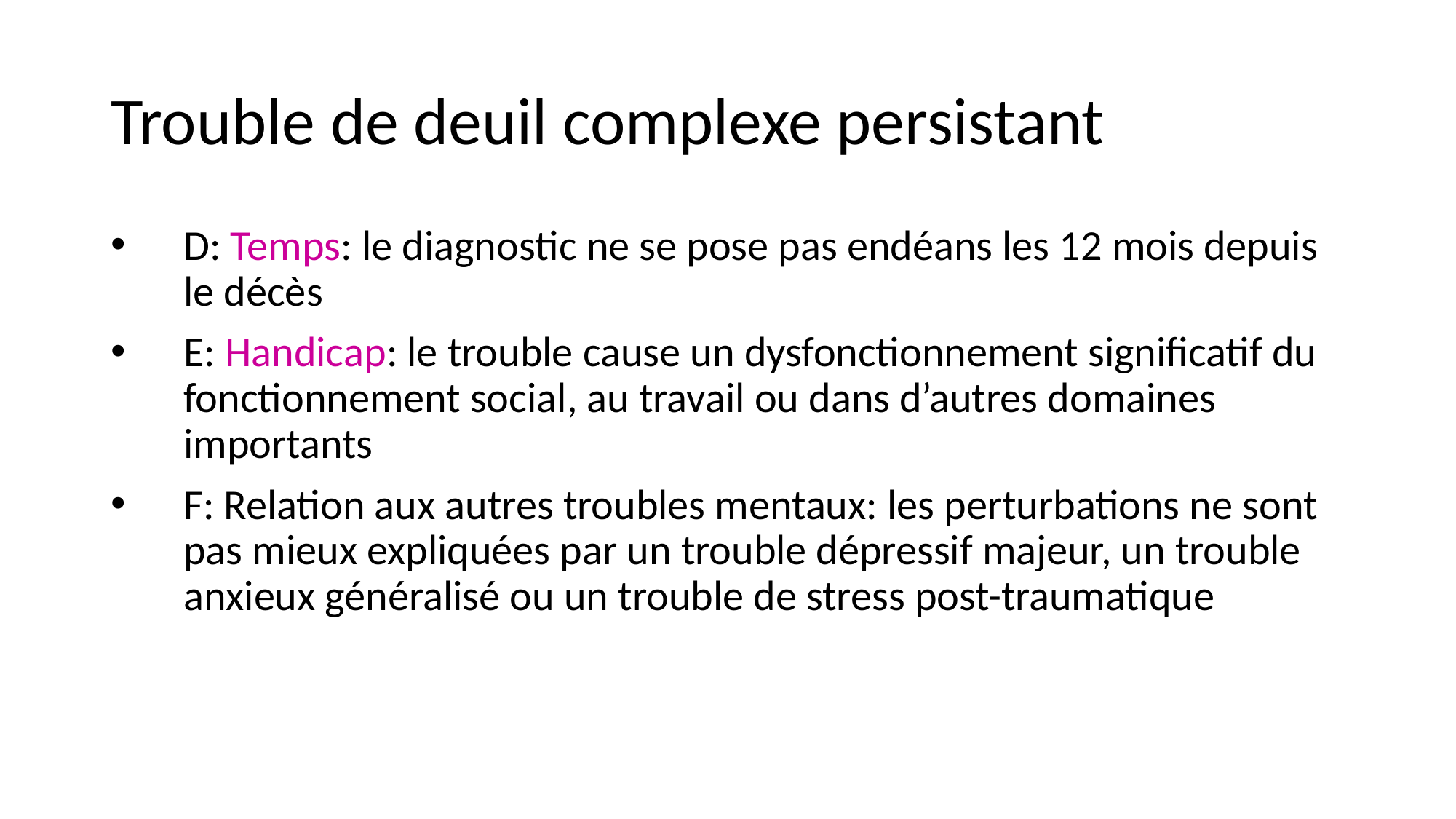

# Trouble de deuil complexe persistant
D: Temps: le diagnostic ne se pose pas endéans les 12 mois depuis le décès
E: Handicap: le trouble cause un dysfonctionnement significatif du fonctionnement social, au travail ou dans d’autres domaines importants
F: Relation aux autres troubles mentaux: les perturbations ne sont pas mieux expliquées par un trouble dépressif majeur, un trouble anxieux généralisé ou un trouble de stress post-traumatique